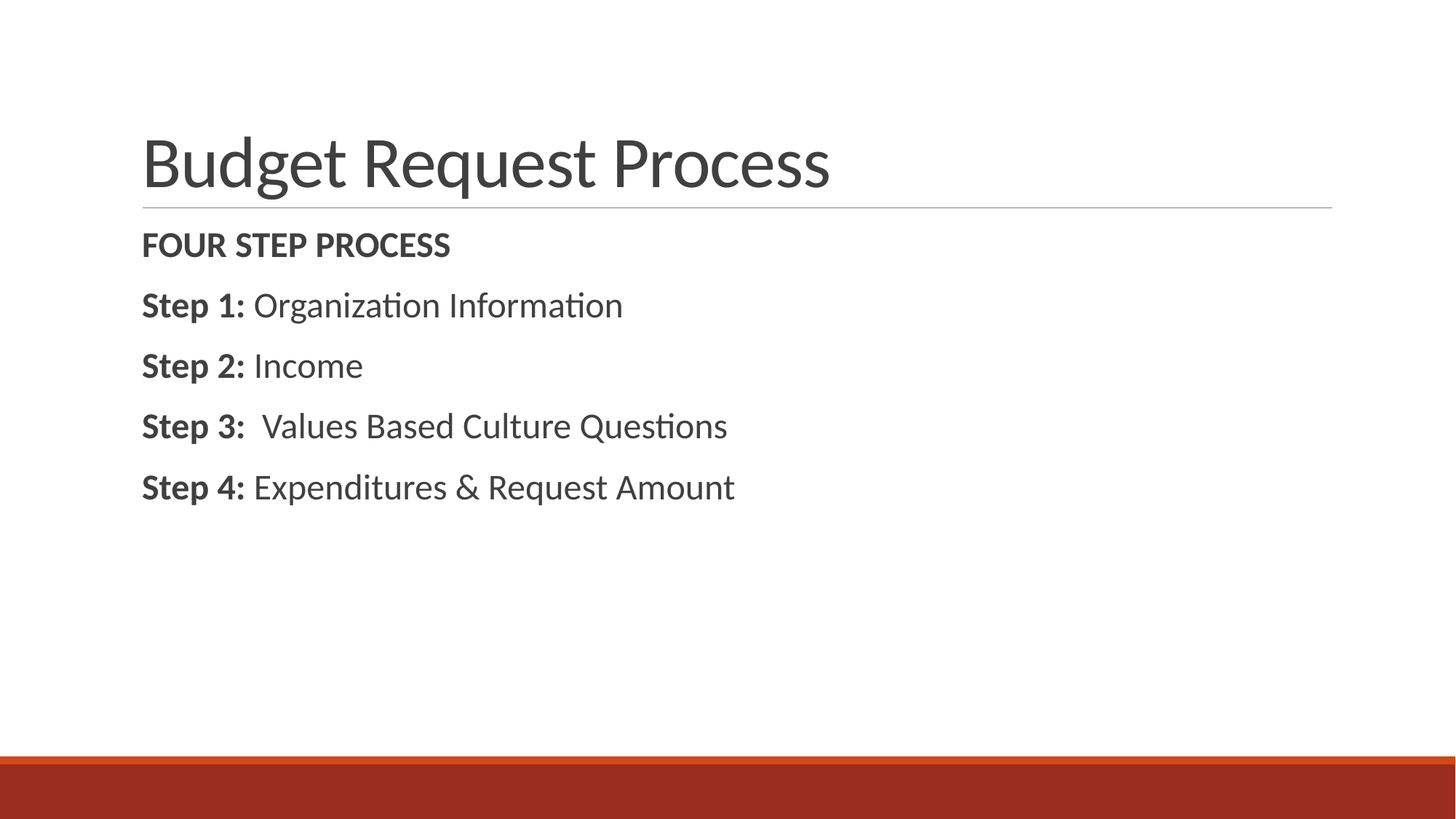

# Budget Request Process
FOUR STEP PROCESS
Step 1: Organization Information
Step 2: Income
Step 3:  Values Based Culture Questions
Step 4: Expenditures & Request Amount